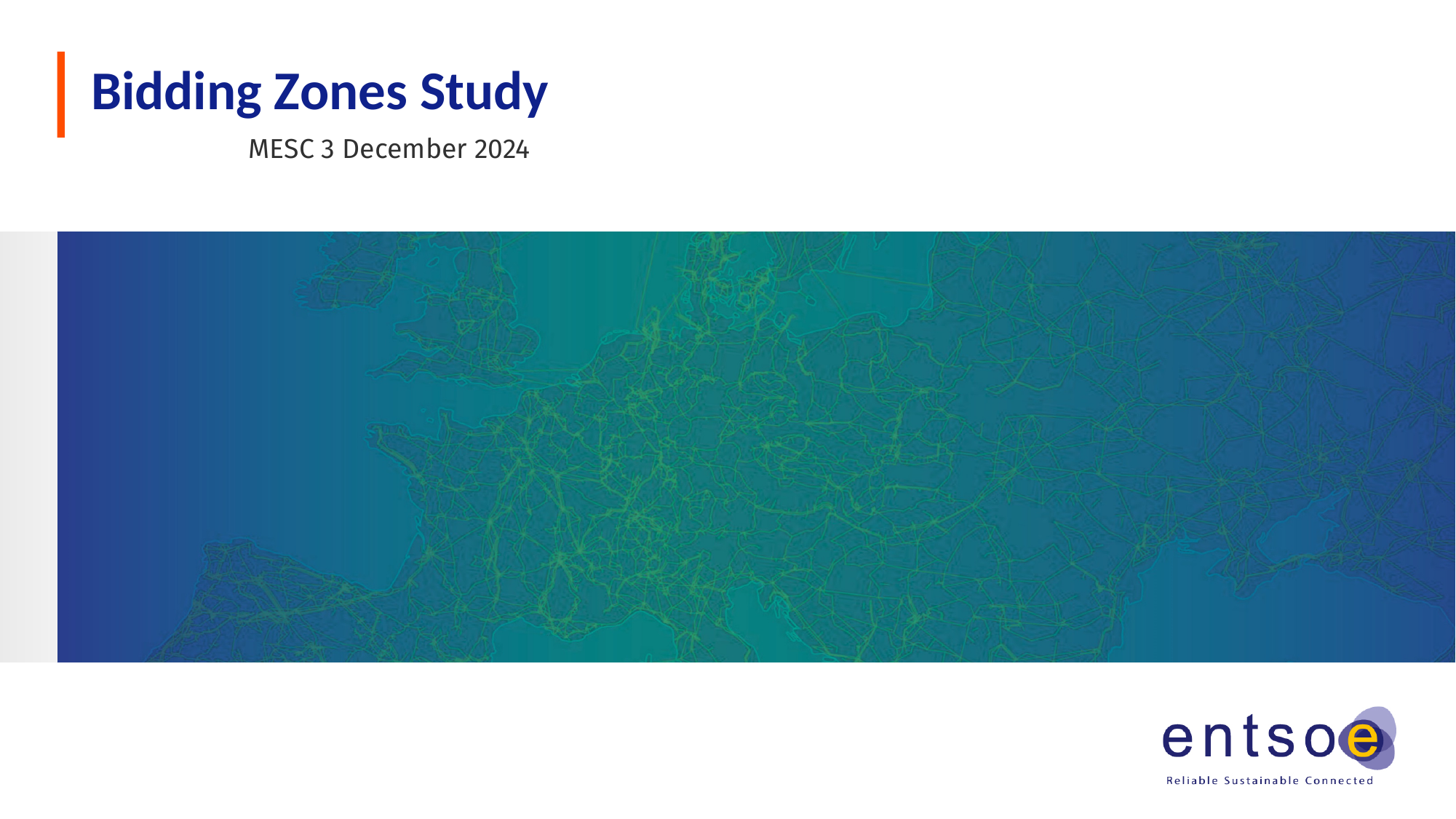

# Bidding Zones Study
MESC 3 December 2024